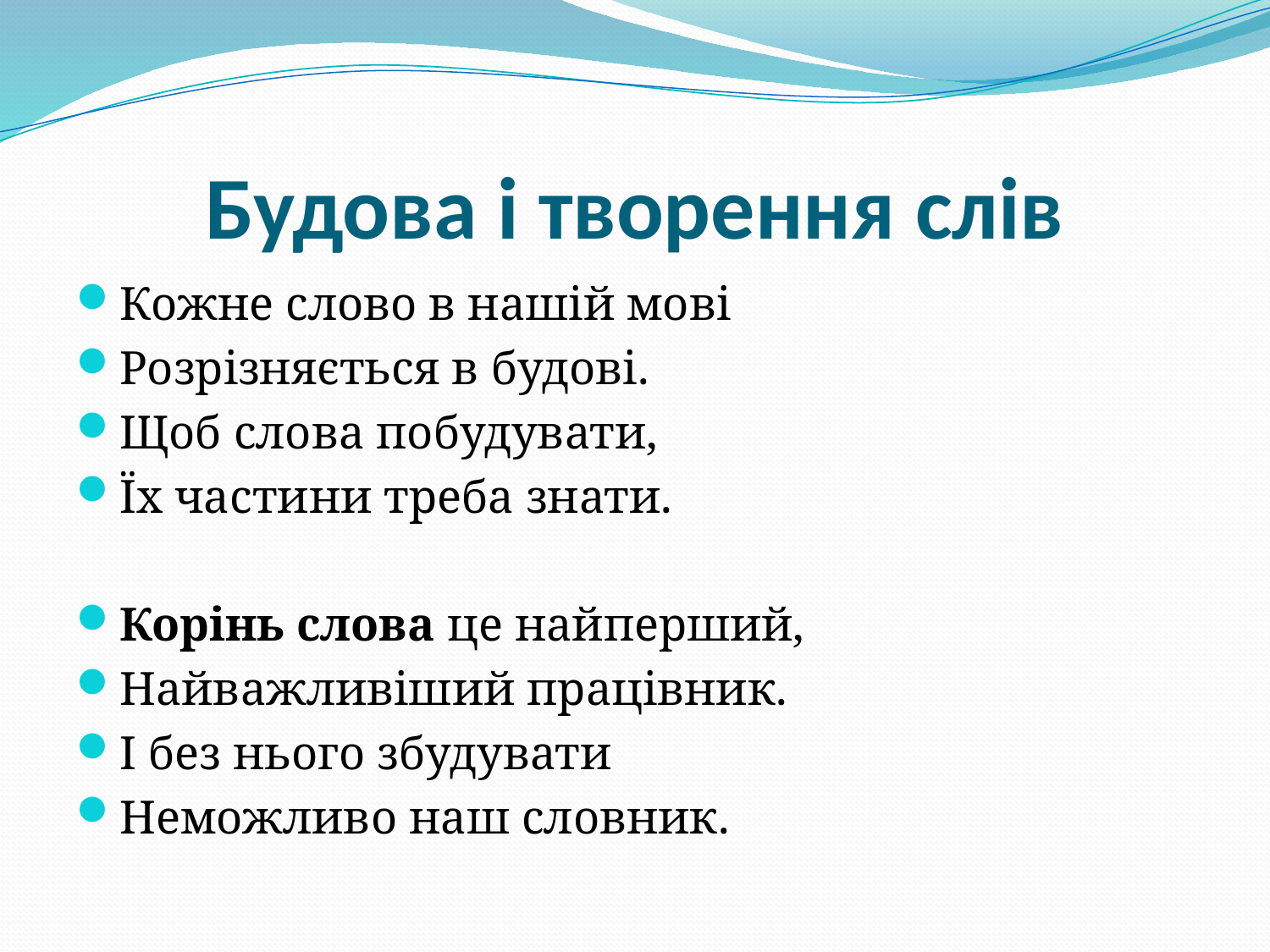

# Будова і творення слів
Кожне слово в нашiй мовi
Розрiзняється в будовi.
Щоб слова побудувати,
Їх частини треба знати.

Корiнь слова це найперший,
Найважливiший працiвник.
І без нього збудувати
Неможливо наш словник.